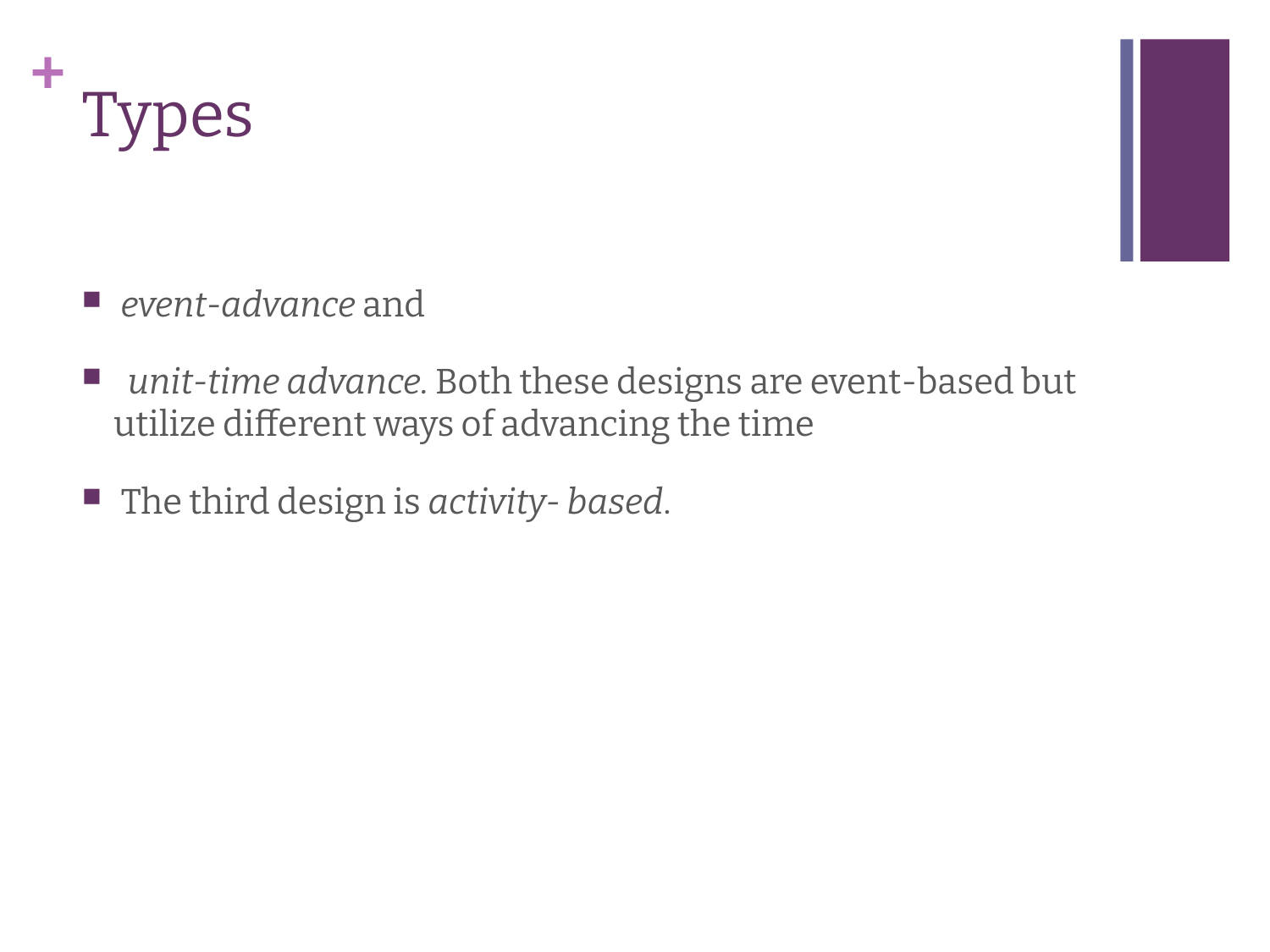

# Types
 event-advance and
  unit-time advance. Both these designs are event-based but utilize different ways of advancing the time
 The third design is activity- based.